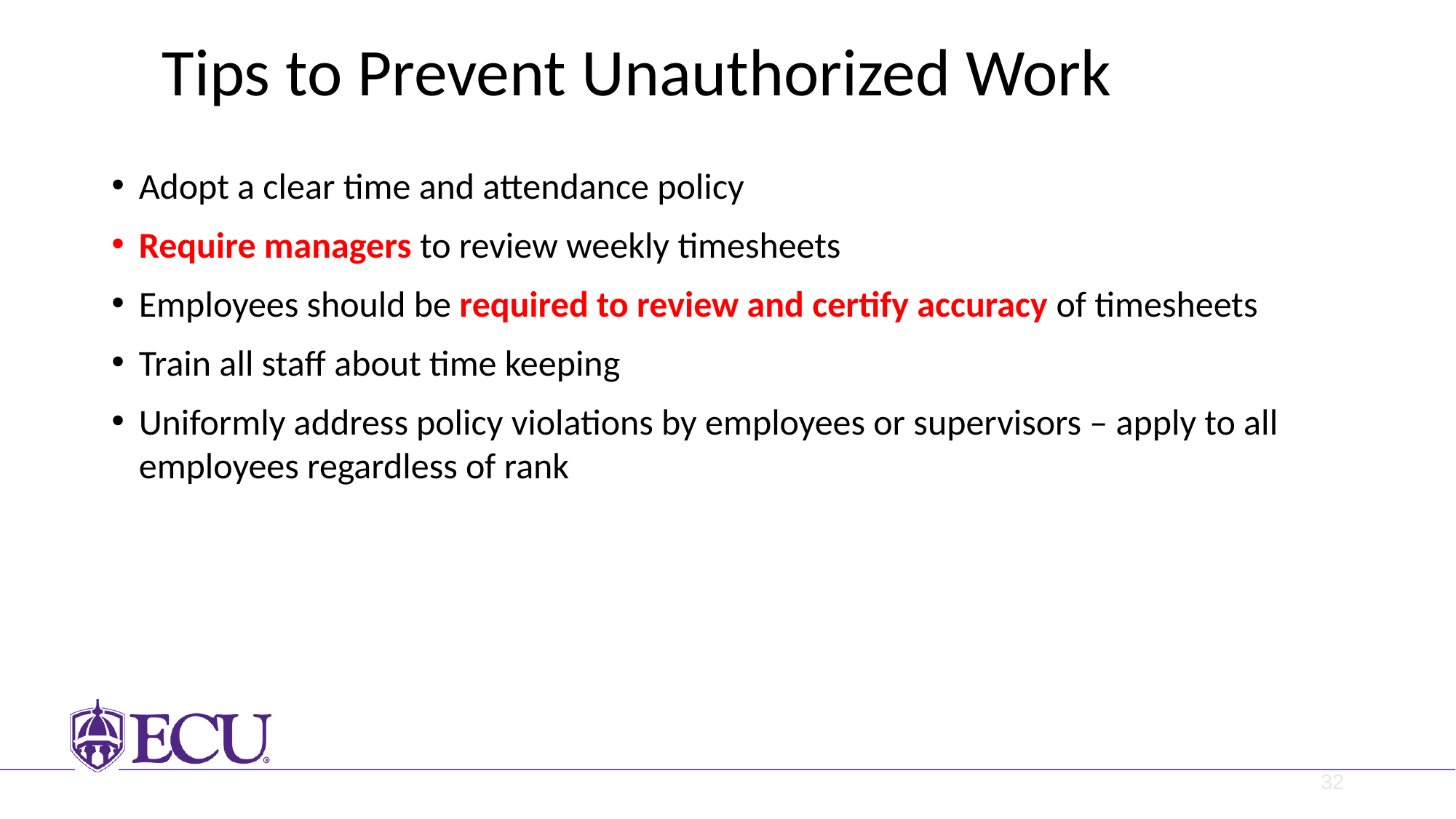

# Tips to Prevent Unauthorized Work
Adopt a clear time and attendance policy
Require managers to review weekly timesheets
Employees should be required to review and certify accuracy of timesheets
Train all staff about time keeping
Uniformly address policy violations by employees or supervisors – apply to all employees regardless of rank

32